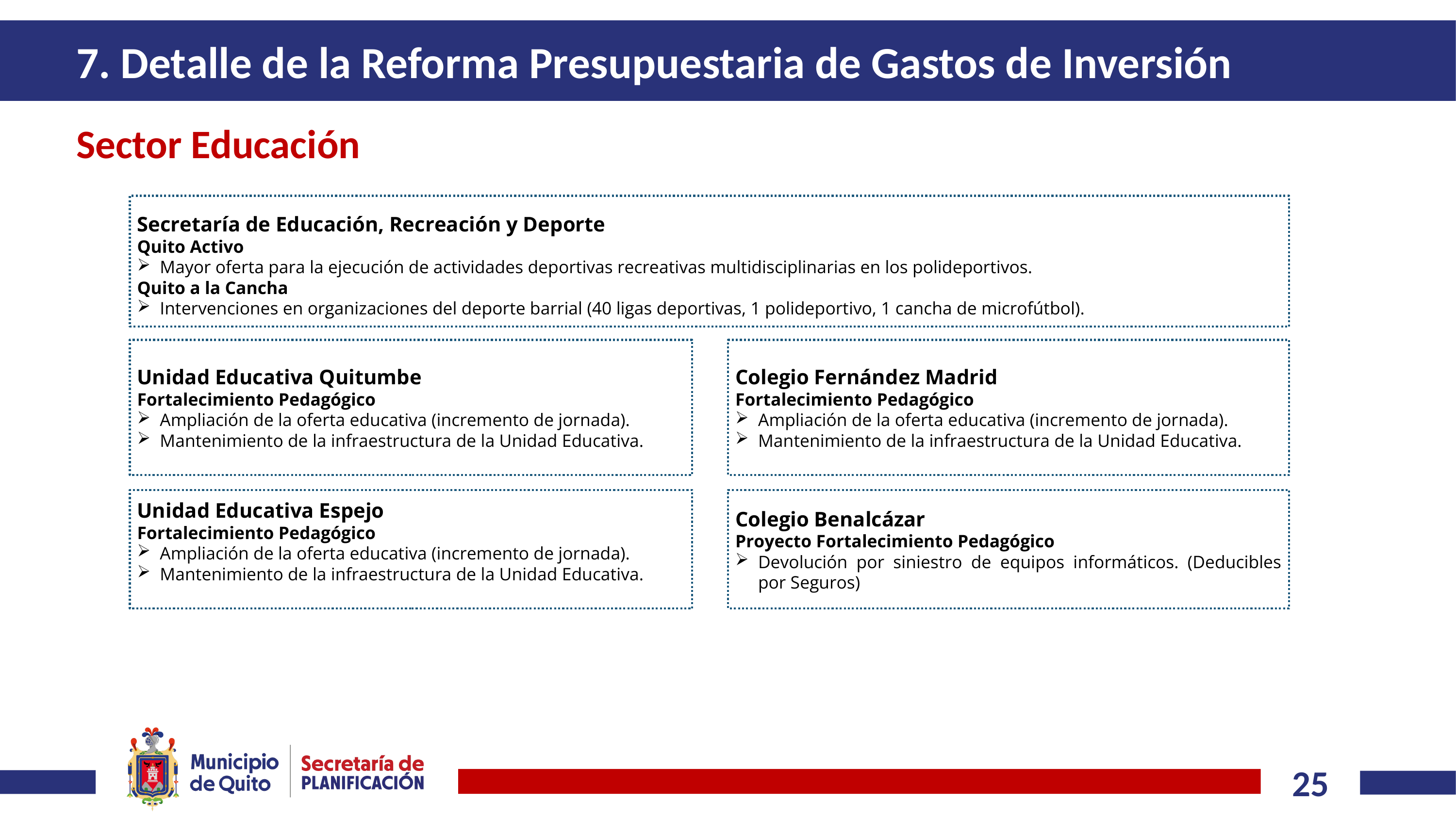

# 7. Detalle de la Reforma Presupuestaria de Gastos de Inversión
Sector Educación

Secretaría de Educación, Recreación y Deporte
Quito Activo
Mayor oferta para la ejecución de actividades deportivas recreativas multidisciplinarias en los polideportivos.
Quito a la Cancha
Intervenciones en organizaciones del deporte barrial (40 ligas deportivas, 1 polideportivo, 1 cancha de microfútbol).

Unidad Educativa Quitumbe
Fortalecimiento Pedagógico
Ampliación de la oferta educativa (incremento de jornada).
Mantenimiento de la infraestructura de la Unidad Educativa.
Colegio Fernández Madrid
Fortalecimiento Pedagógico
Ampliación de la oferta educativa (incremento de jornada).
Mantenimiento de la infraestructura de la Unidad Educativa.
Colegio Benalcázar
Proyecto Fortalecimiento Pedagógico
Devolución por siniestro de equipos informáticos. (Deducibles por Seguros)

Unidad Educativa Espejo
Fortalecimiento Pedagógico
Ampliación de la oferta educativa (incremento de jornada).
Mantenimiento de la infraestructura de la Unidad Educativa.